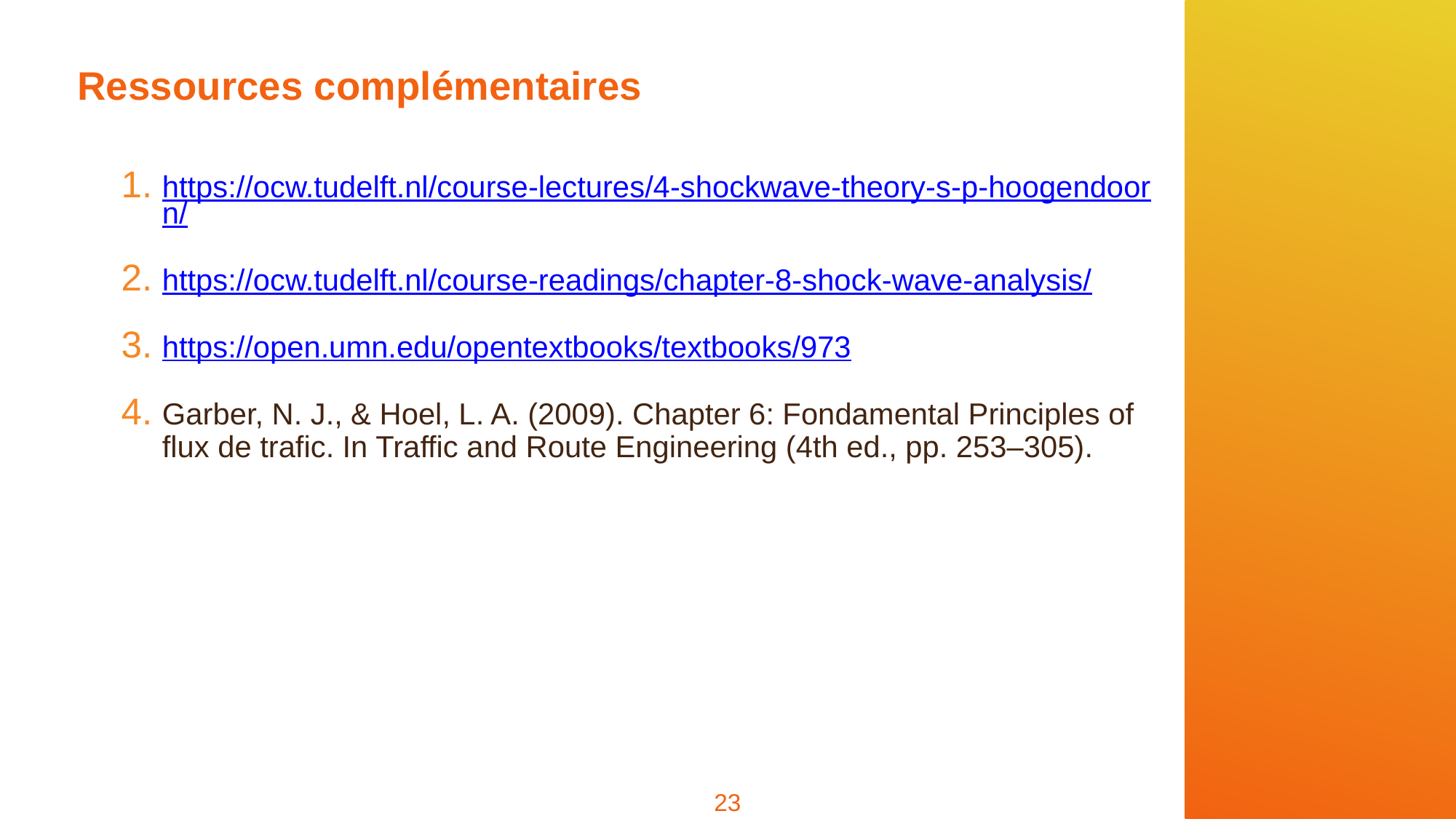

# Ressources complémentaires
https://ocw.tudelft.nl/course-lectures/4-shockwave-theory-s-p-hoogendoorn/
https://ocw.tudelft.nl/course-readings/chapter-8-shock-wave-analysis/
https://open.umn.edu/opentextbooks/textbooks/973
Garber, N. J., & Hoel, L. A. (2009). Chapter 6: Fondamental Principles of flux de trafic. In Traffic and Route Engineering (4th ed., pp. 253–305).